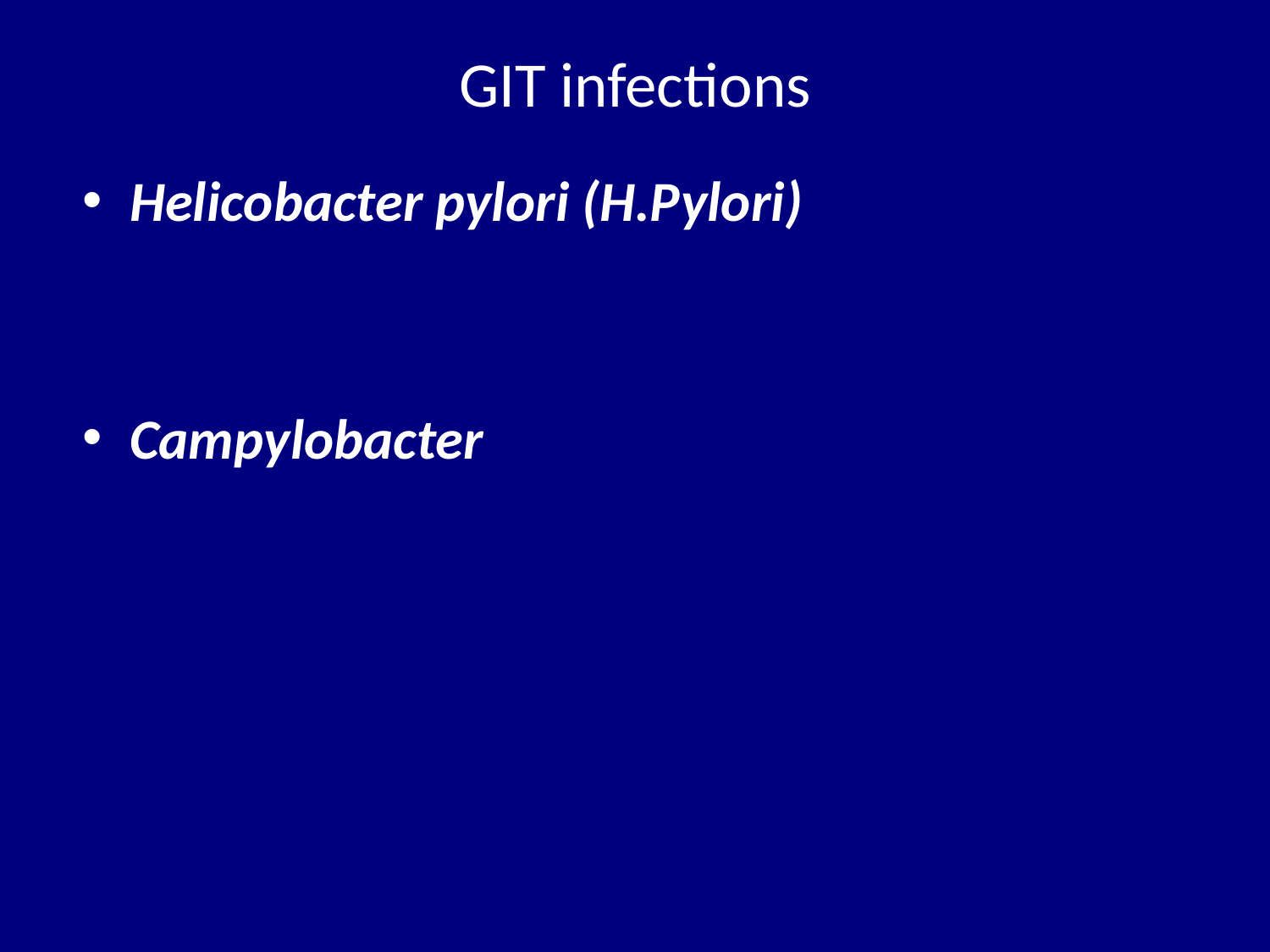

# GIT infections
Helicobacter pylori (H.Pylori)

Campylobacter